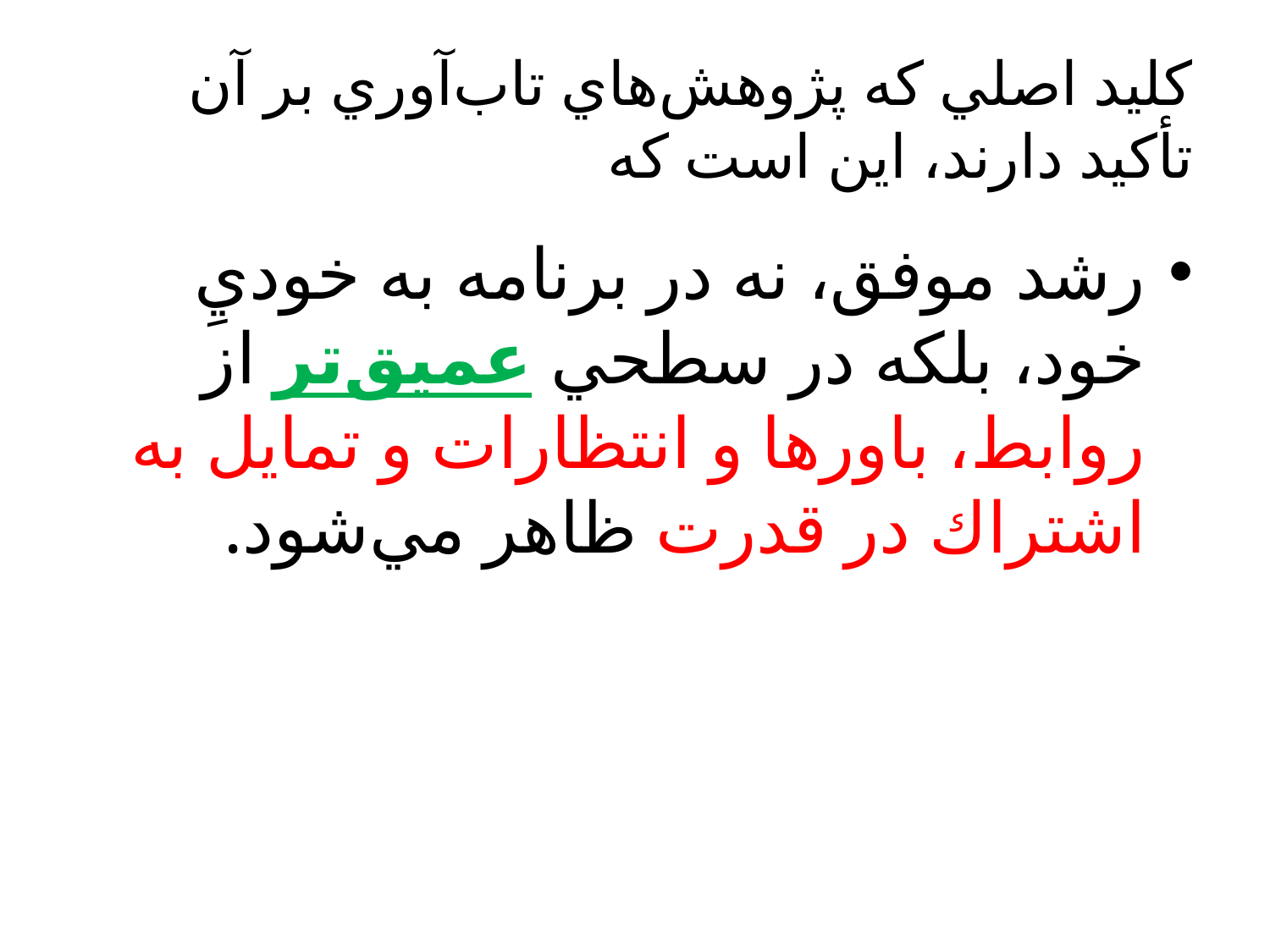

# كليد اصلي كه پژوهش‌هاي تاب‌آوري بر آن تأكيد دارند، اين است كه
رشد موفق،‌ نه در برنامه به خوديِ خود، بلكه در سطحي عميق‌تر از روابط، باورها و انتظارات و تمايل به اشتراك در قدرت ظاهر مي‌شود.